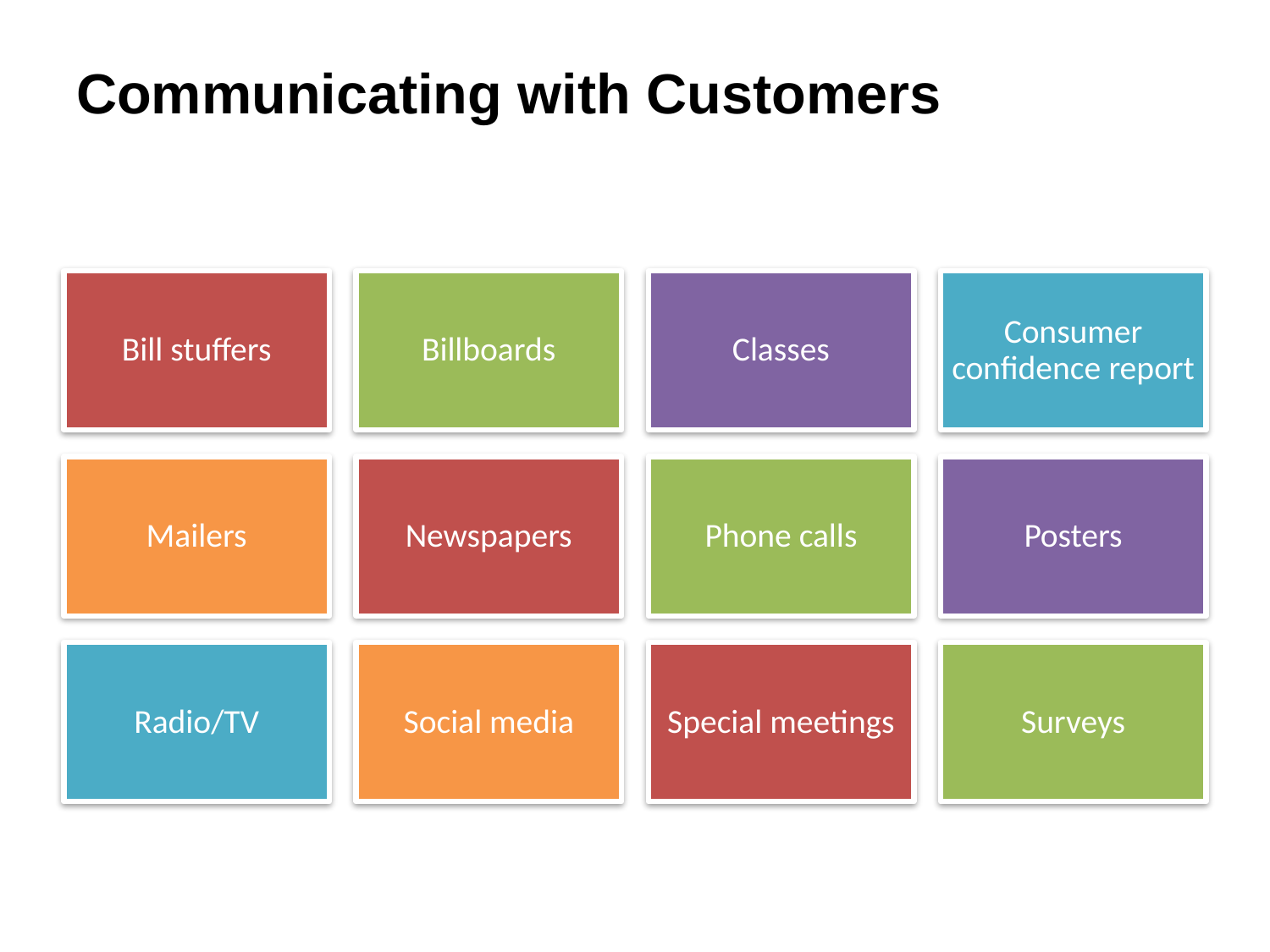

# Communicating with Customers
Bill stuffers
Billboards
Classes
Consumer confidence report
Mailers
Newspapers
Phone calls
Posters
Radio/TV
Social media
Special meetings
Surveys